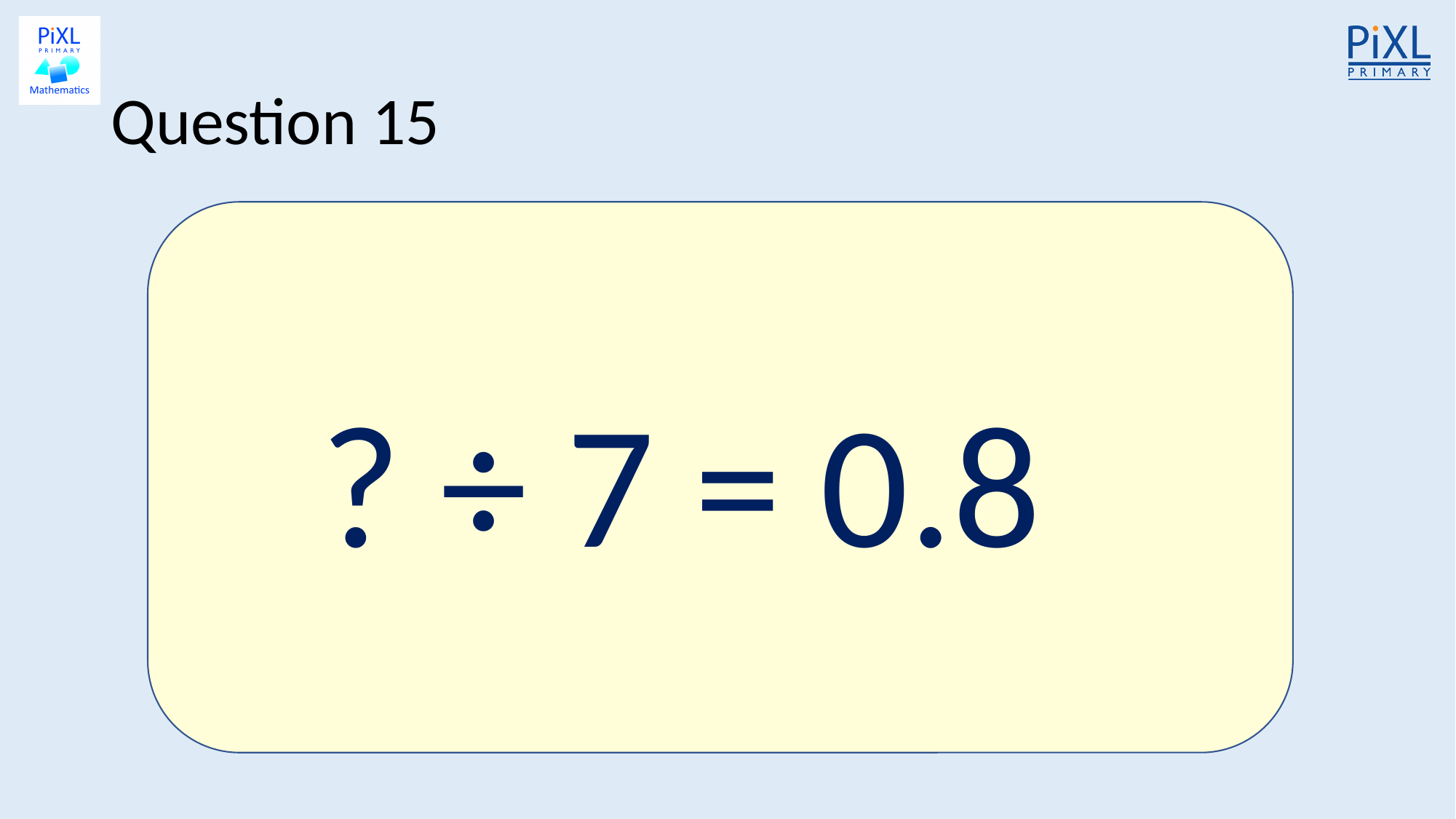

# Question 15
? ÷ 7 = 0.8